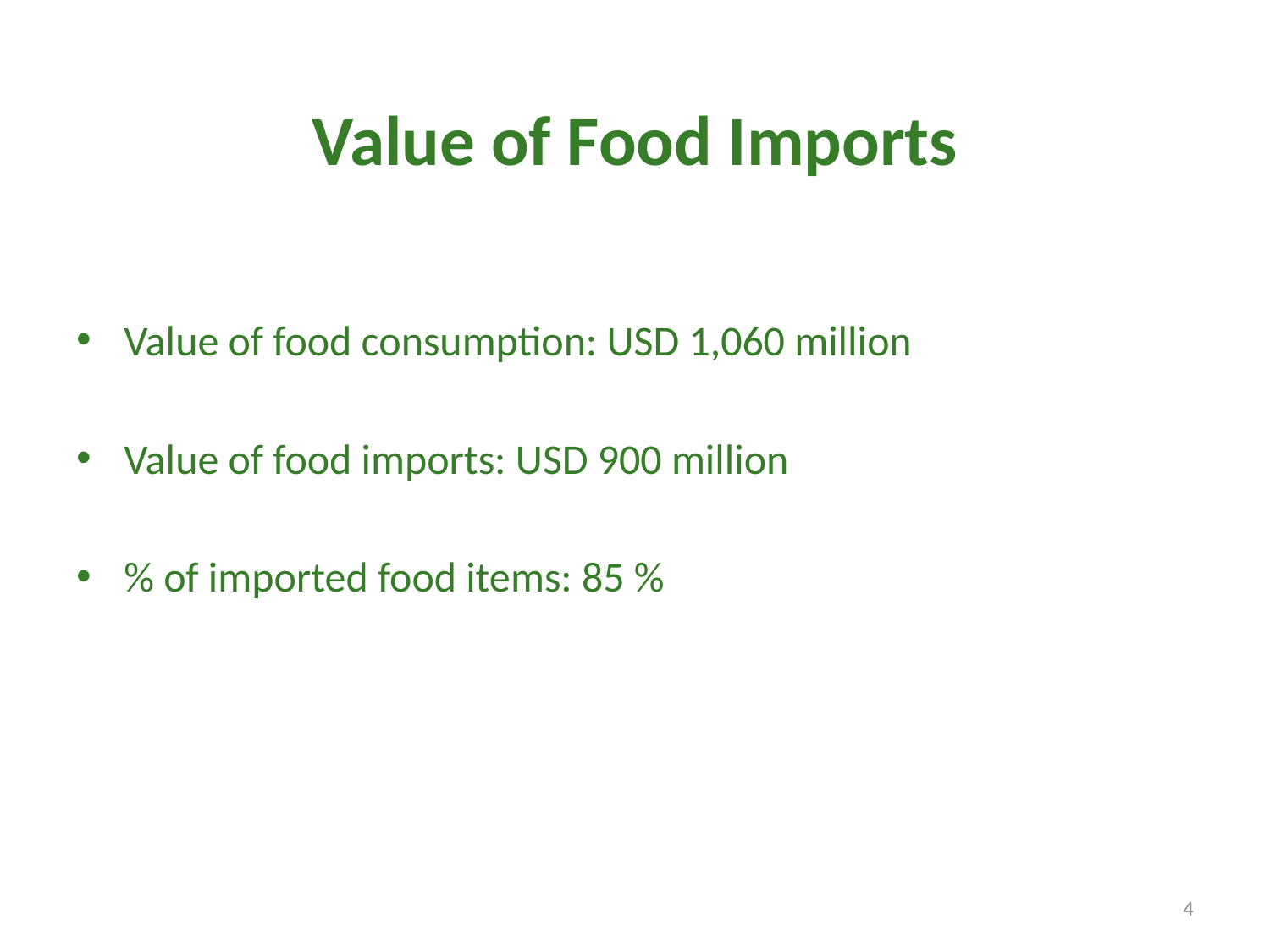

# Value of Food Imports
Value of food consumption: USD 1,060 million

Value of food imports: USD 900 million

% of imported food items: 85 %

4